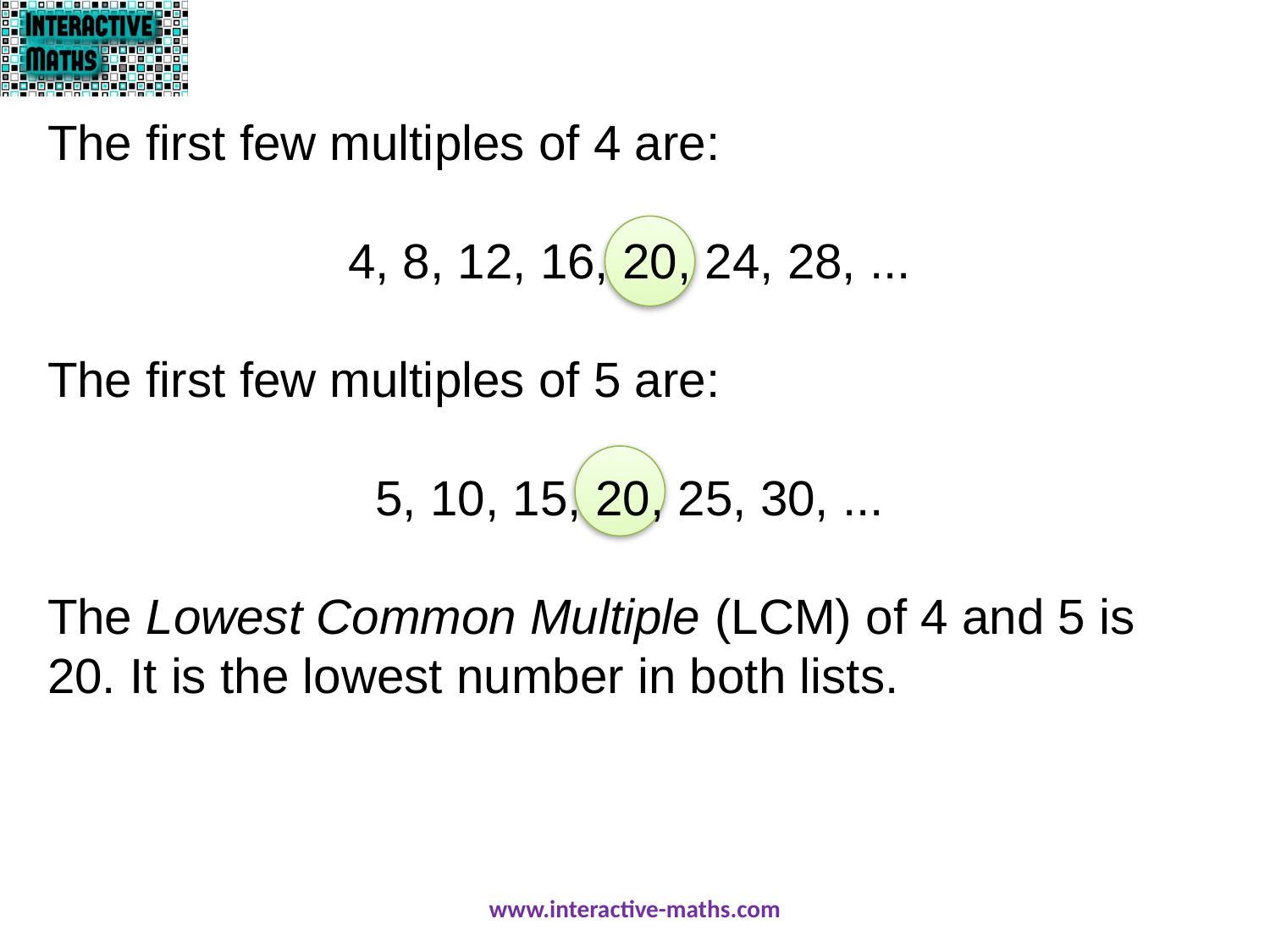

The first few multiples of 4 are:

4, 8, 12, 16, 20, 24, 28, ...

The first few multiples of 5 are:

5, 10, 15, 20, 25, 30, ...

The Lowest Common Multiple (LCM) of 4 and 5 is 20. It is the lowest number in both lists.

www.interactive-maths.com